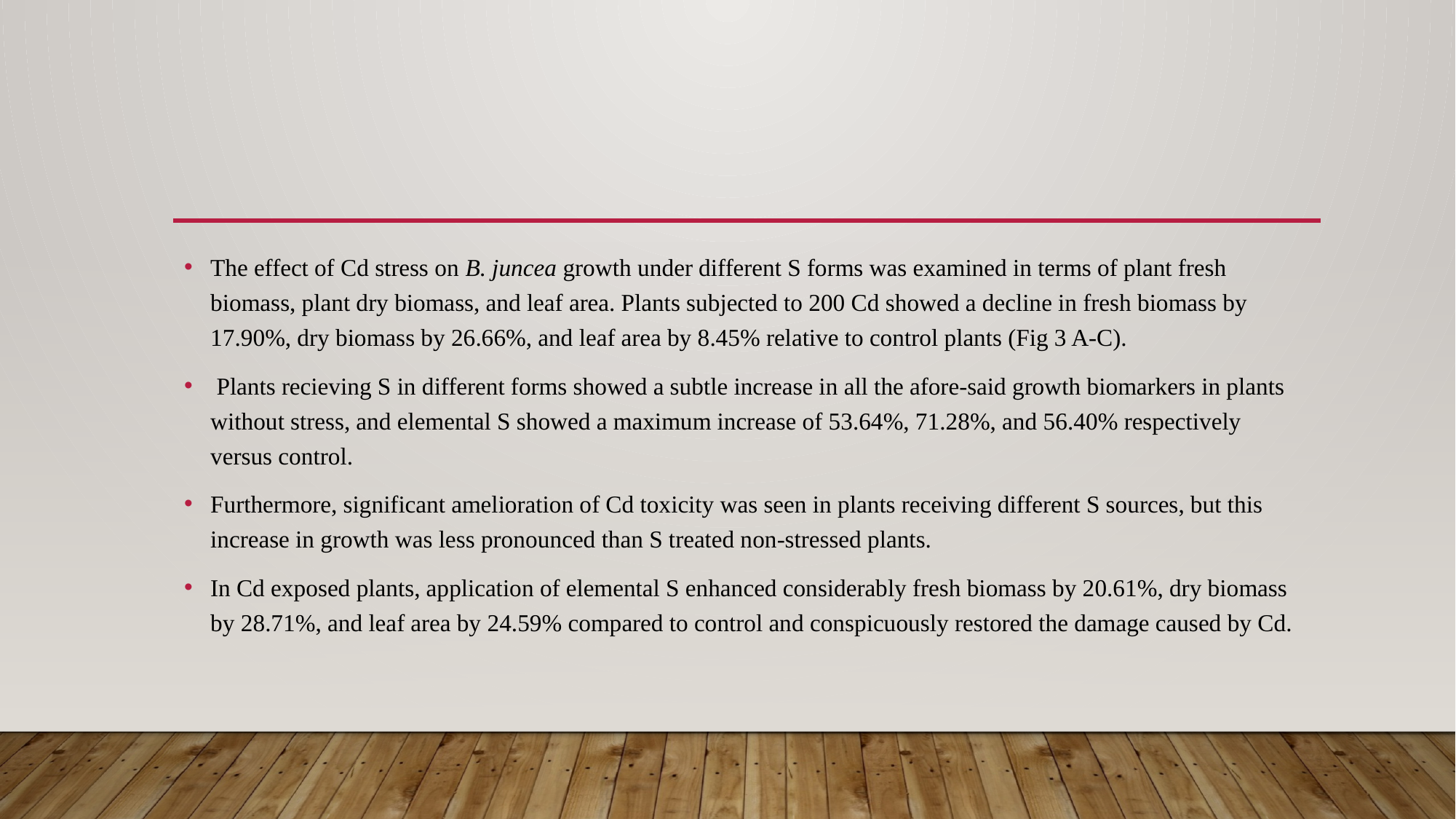

The effect of Cd stress on B. juncea growth under different S forms was examined in terms of plant fresh biomass, plant dry biomass, and leaf area. Plants subjected to 200 Cd showed a decline in fresh biomass by 17.90%, dry biomass by 26.66%, and leaf area by 8.45% relative to control plants (Fig 3 A-C).
 Plants recieving S in different forms showed a subtle increase in all the afore-said growth biomarkers in plants without stress, and elemental S showed a maximum increase of 53.64%, 71.28%, and 56.40% respectively versus control.
Furthermore, significant amelioration of Cd toxicity was seen in plants receiving different S sources, but this increase in growth was less pronounced than S treated non-stressed plants.
In Cd exposed plants, application of elemental S enhanced considerably fresh biomass by 20.61%, dry biomass by 28.71%, and leaf area by 24.59% compared to control and conspicuously restored the damage caused by Cd.